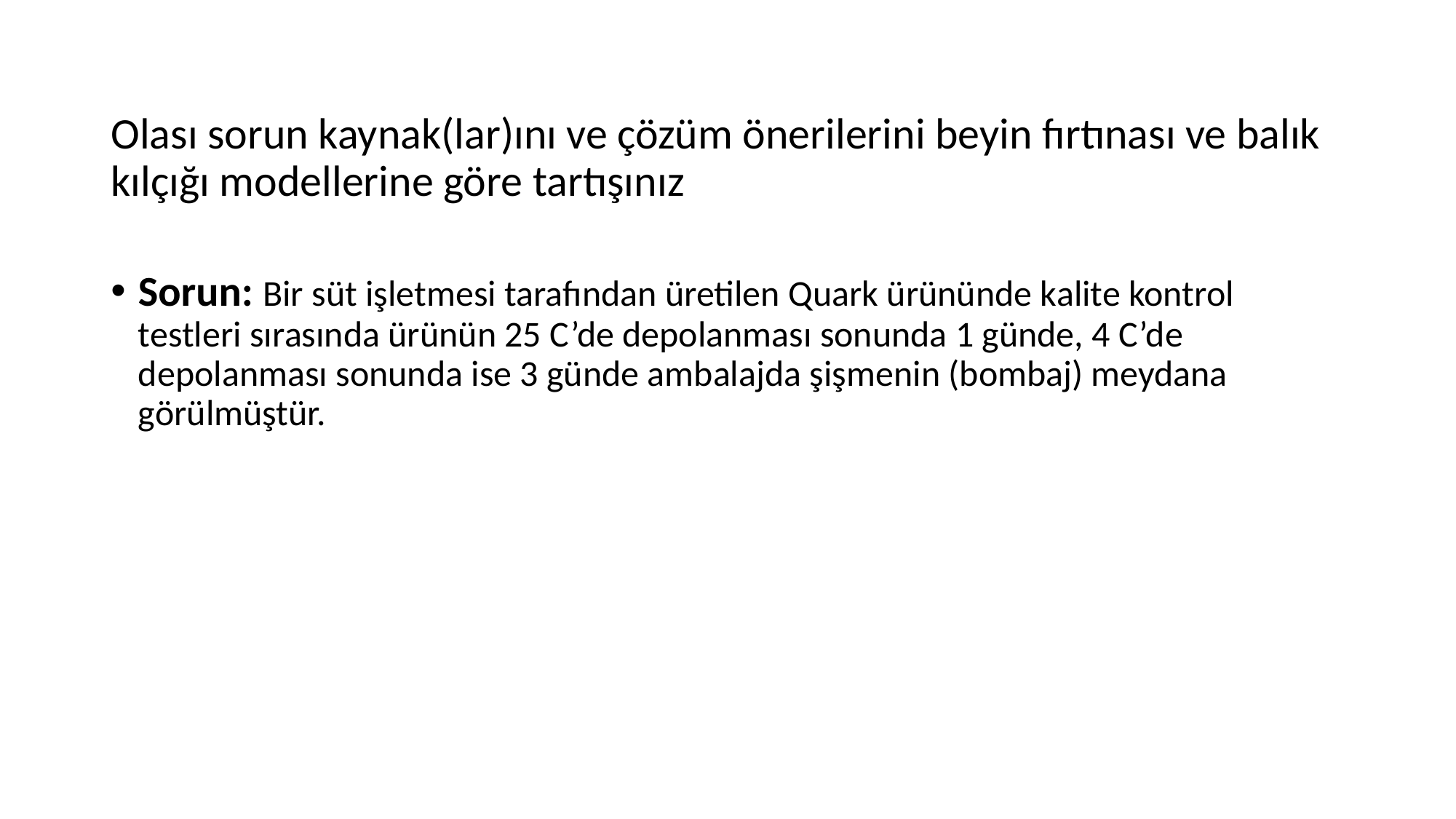

# Olası sorun kaynak(lar)ını ve çözüm önerilerini beyin fırtınası ve balık kılçığı modellerine göre tartışınız
Sorun: Bir süt işletmesi tarafından üretilen Quark ürününde kalite kontrol testleri sırasında ürünün 25 C’de depolanması sonunda 1 günde, 4 C’de depolanması sonunda ise 3 günde ambalajda şişmenin (bombaj) meydana görülmüştür.